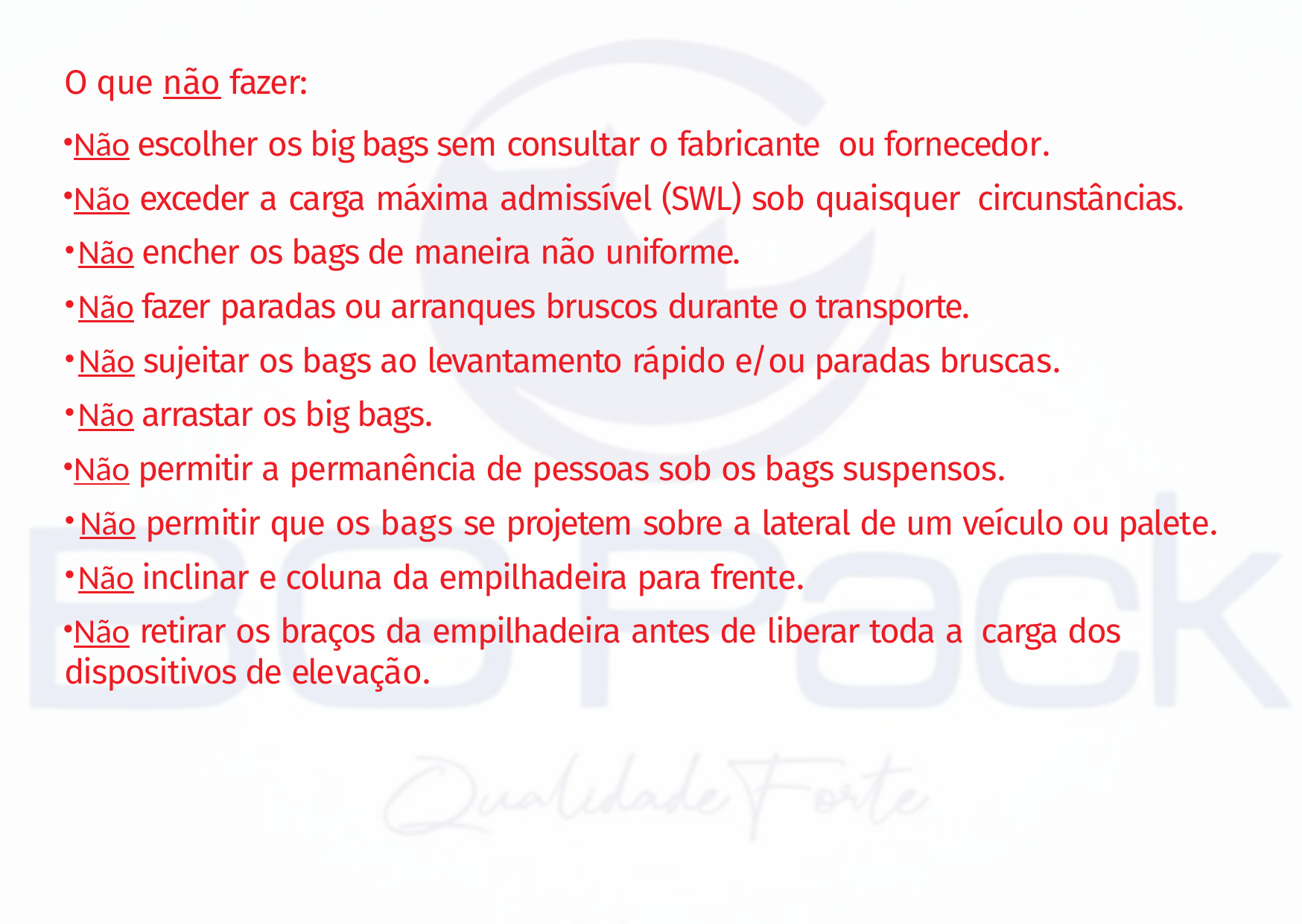

O que não fazer:
Não escolher os big bags sem consultar o fabricante  ou fornecedor.
Não exceder a carga máxima admissível (SWL) sob quaisquer  circunstâncias.
Não encher os bags de maneira não uniforme.
Não fazer paradas ou arranques bruscos durante o transporte.
Não sujeitar os bags ao levantamento rápido e/ou paradas bruscas.
Não arrastar os big bags.
Não permitir a permanência de pessoas sob os bags suspensos.
Não permitir que os bags se projetem sobre a lateral de um veículo ou palete.
Não inclinar e coluna da empilhadeira para frente.
Não retirar os braços da empilhadeira antes de liberar toda a  carga dos dispositivos de elevação.